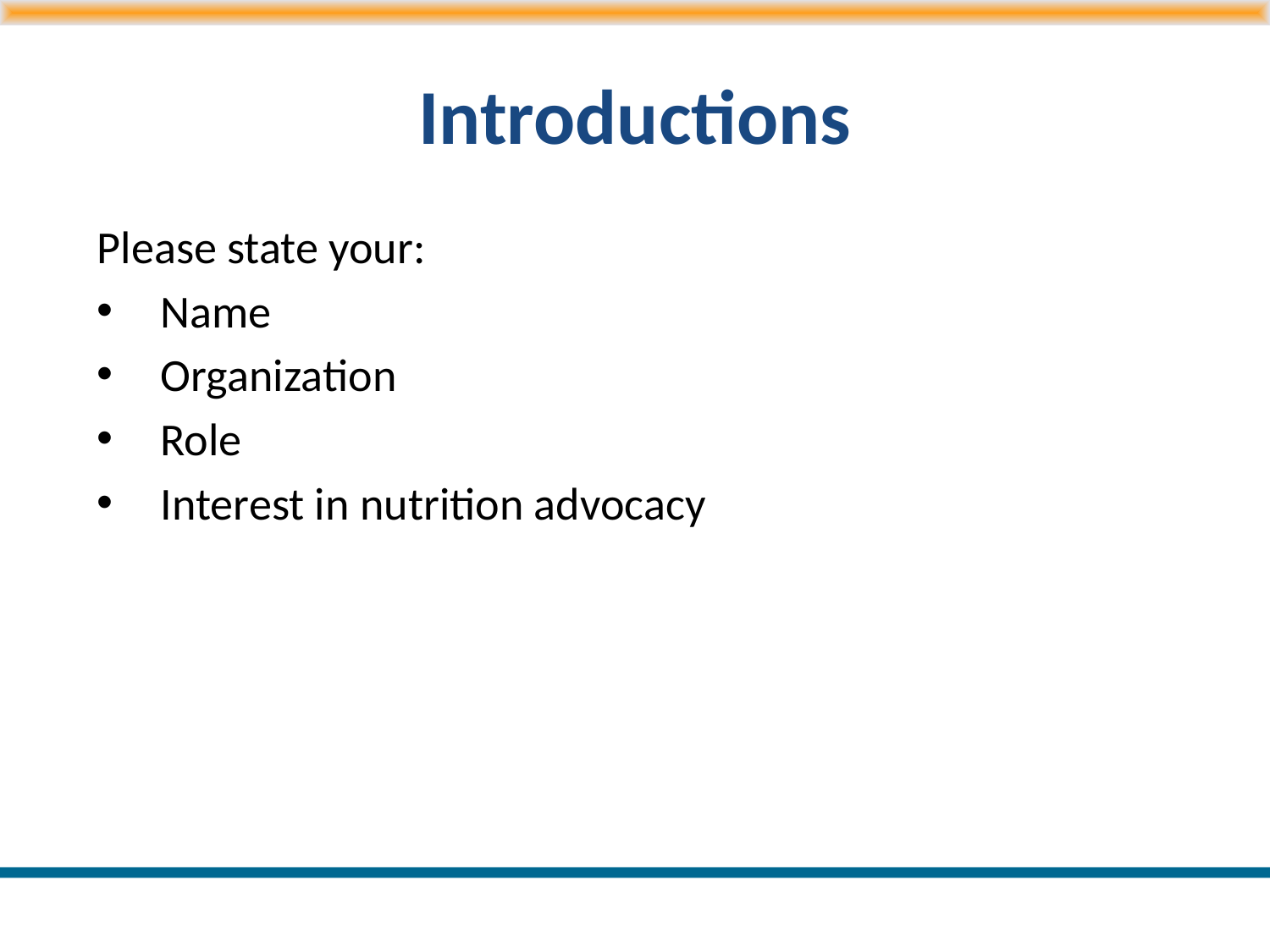

# Introductions
Please state your:
Name
Organization
Role
Interest in nutrition advocacy